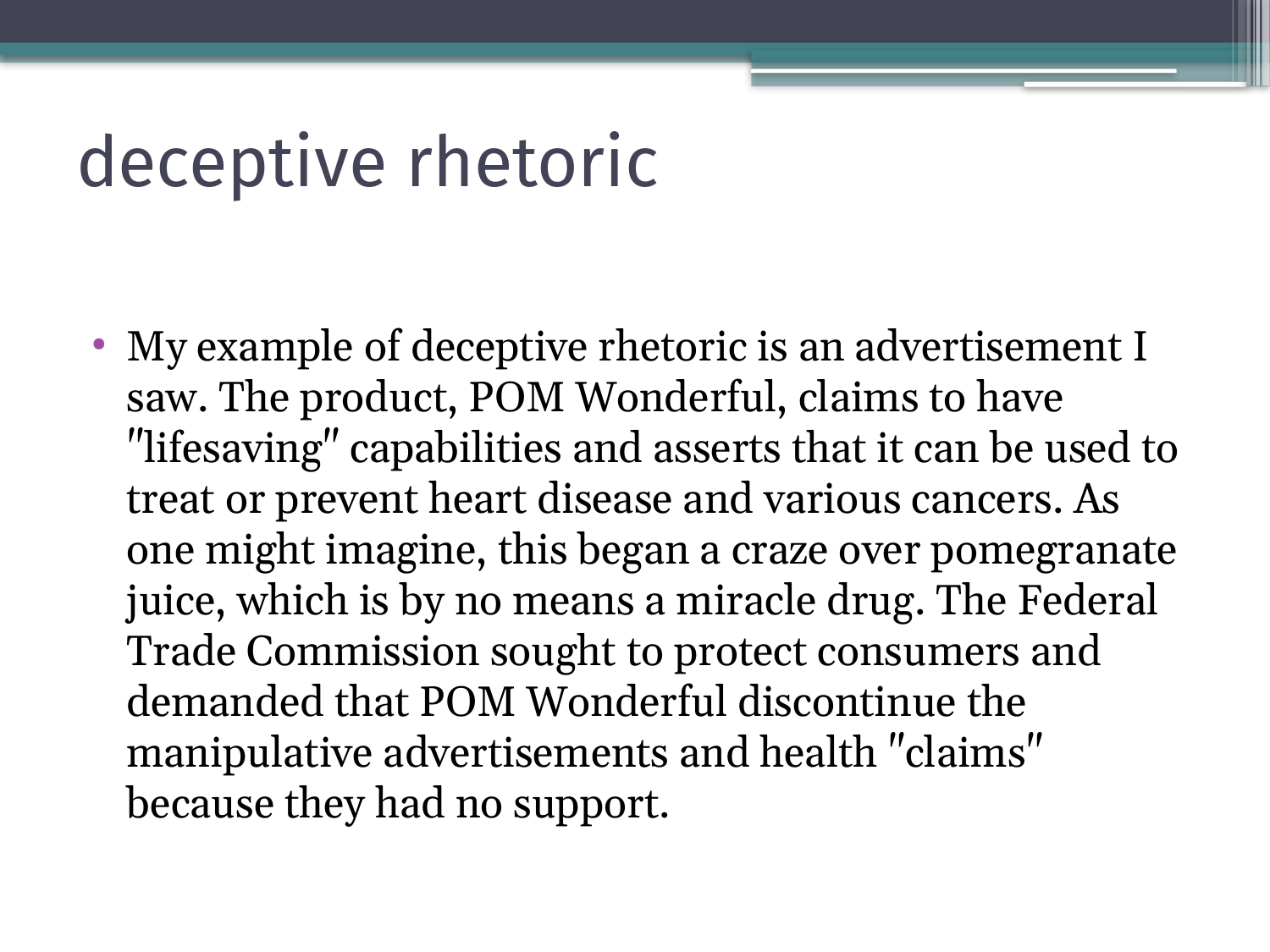

# deceptive rhetoric
My example of deceptive rhetoric is an advertisement I saw. The product, POM Wonderful, claims to have "lifesaving" capabilities and asserts that it can be used to treat or prevent heart disease and various cancers. As one might imagine, this began a craze over pomegranate juice, which is by no means a miracle drug. The Federal Trade Commission sought to protect consumers and demanded that POM Wonderful discontinue the manipulative advertisements and health "claims" because they had no support.